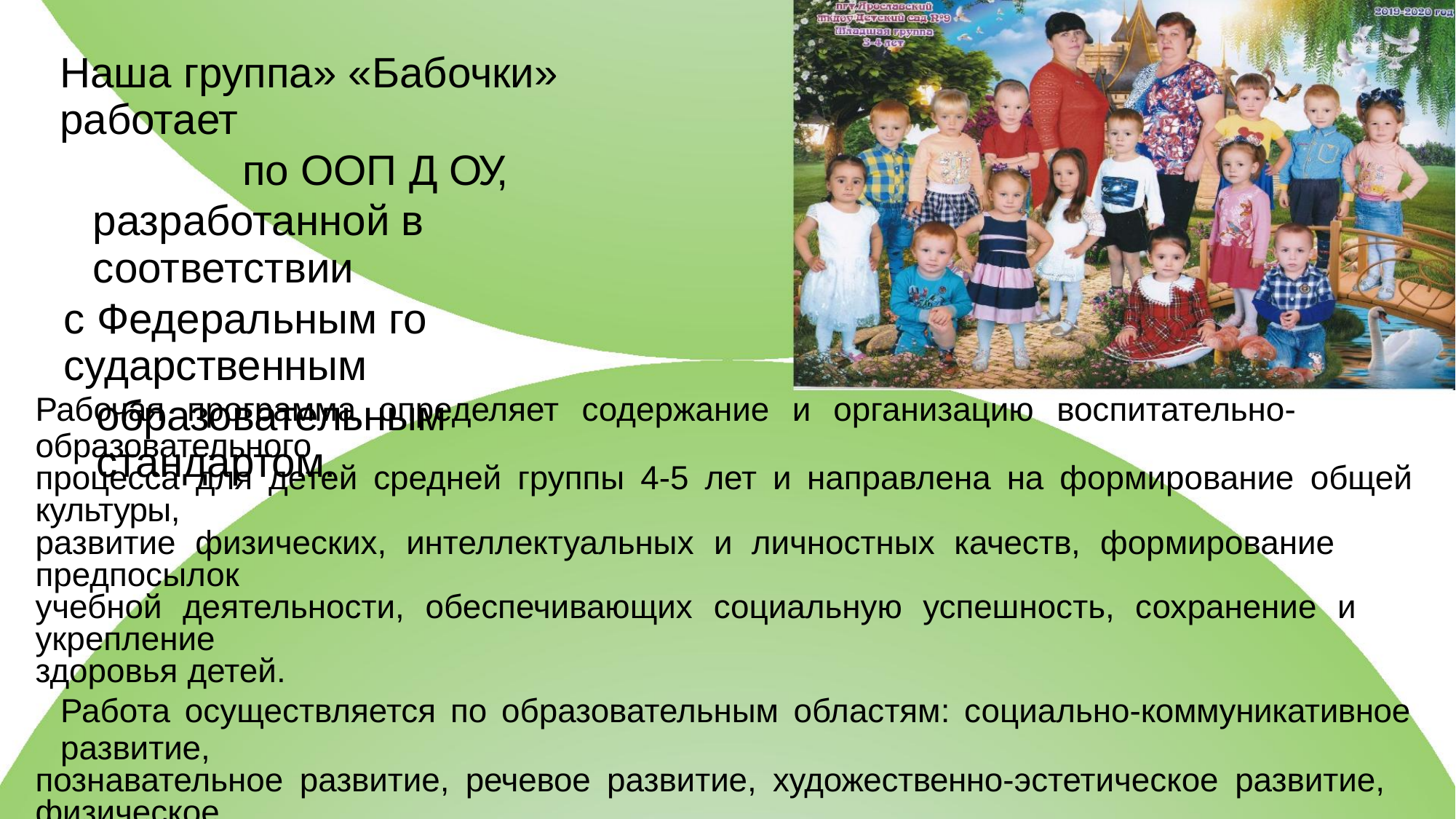

Наша группа» «Бабочки» работает
по ООП Д ОУ,
разработанной в соответствии
с Федеральным го сударственным
образовательным стандартом.
Рабочая программа определяет содержание и организацию воспитательно-образовательного
процесса для детей средней группы 4-5 лет и направлена на формирование общей культуры,
развитие физических, интеллектуальных и личностных качеств, формирование предпосылок
учебной деятельности, обеспечивающих социальную успешность, сохранение и укрепление
здоровья детей.
Работа осуществляется по образовательным областям: социально-коммуникативное развитие,
познавательное развитие, речевое развитие, художественно-эстетическое развитие, физическое
развитие.
Приоритетным направлением в работе с детьми является охрана жизни и укрепление
здоровья детей; создание максимальных условий обеспечивающих интеллектуальное,
личностное и физическое развитие ребенка; создание развивающей среды, способствующей
всестороннему развитию личности.